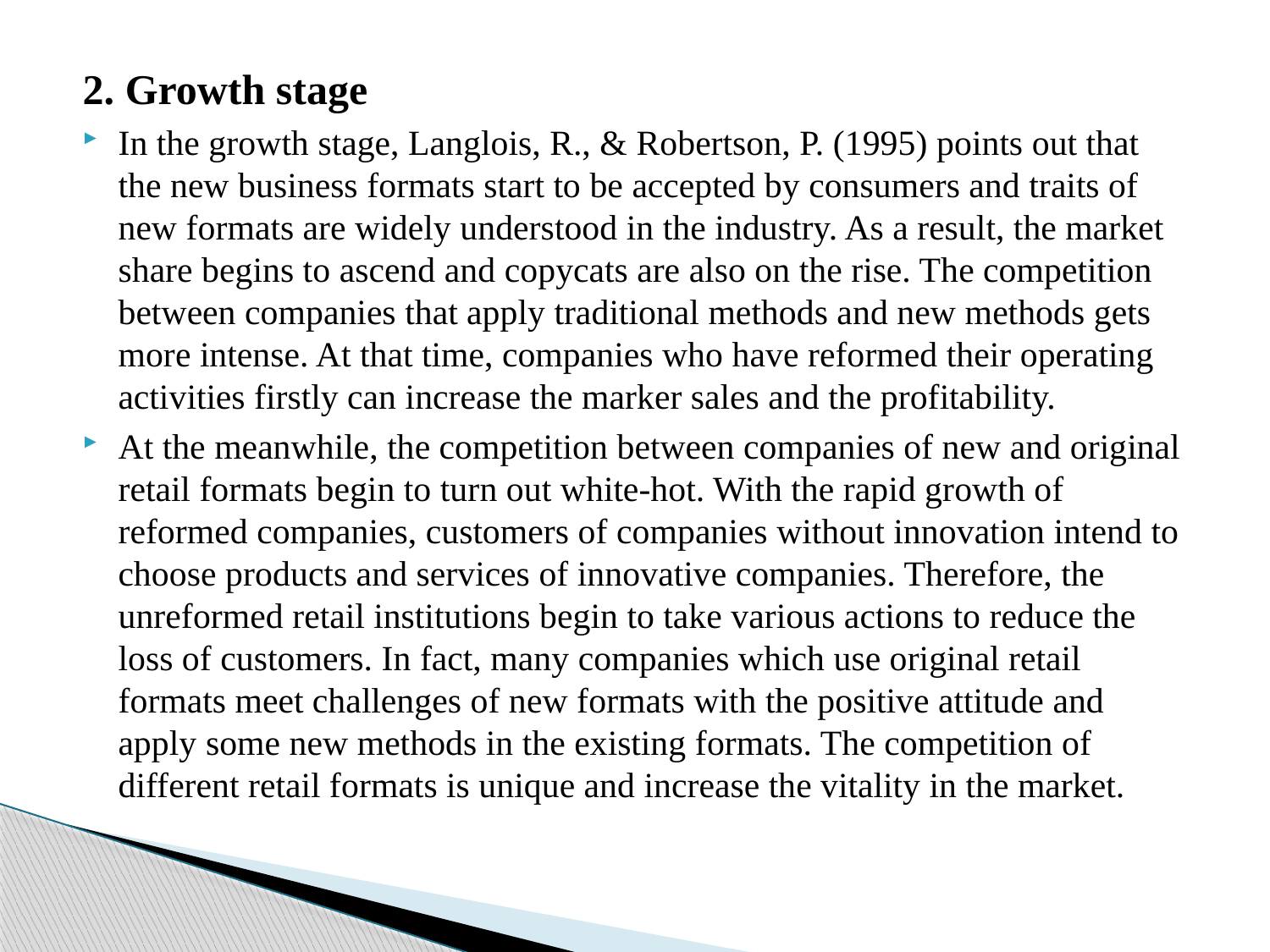

2. Growth stage
In the growth stage, Langlois, R., & Robertson, P. (1995) points out that the new business formats start to be accepted by consumers and traits of new formats are widely understood in the industry. As a result, the market share begins to ascend and copycats are also on the rise. The competition between companies that apply traditional methods and new methods gets more intense. At that time, companies who have reformed their operating activities firstly can increase the marker sales and the profitability.
At the meanwhile, the competition between companies of new and original retail formats begin to turn out white-hot. With the rapid growth of reformed companies, customers of companies without innovation intend to choose products and services of innovative companies. Therefore, the unreformed retail institutions begin to take various actions to reduce the loss of customers. In fact, many companies which use original retail formats meet challenges of new formats with the positive attitude and apply some new methods in the existing formats. The competition of different retail formats is unique and increase the vitality in the market.